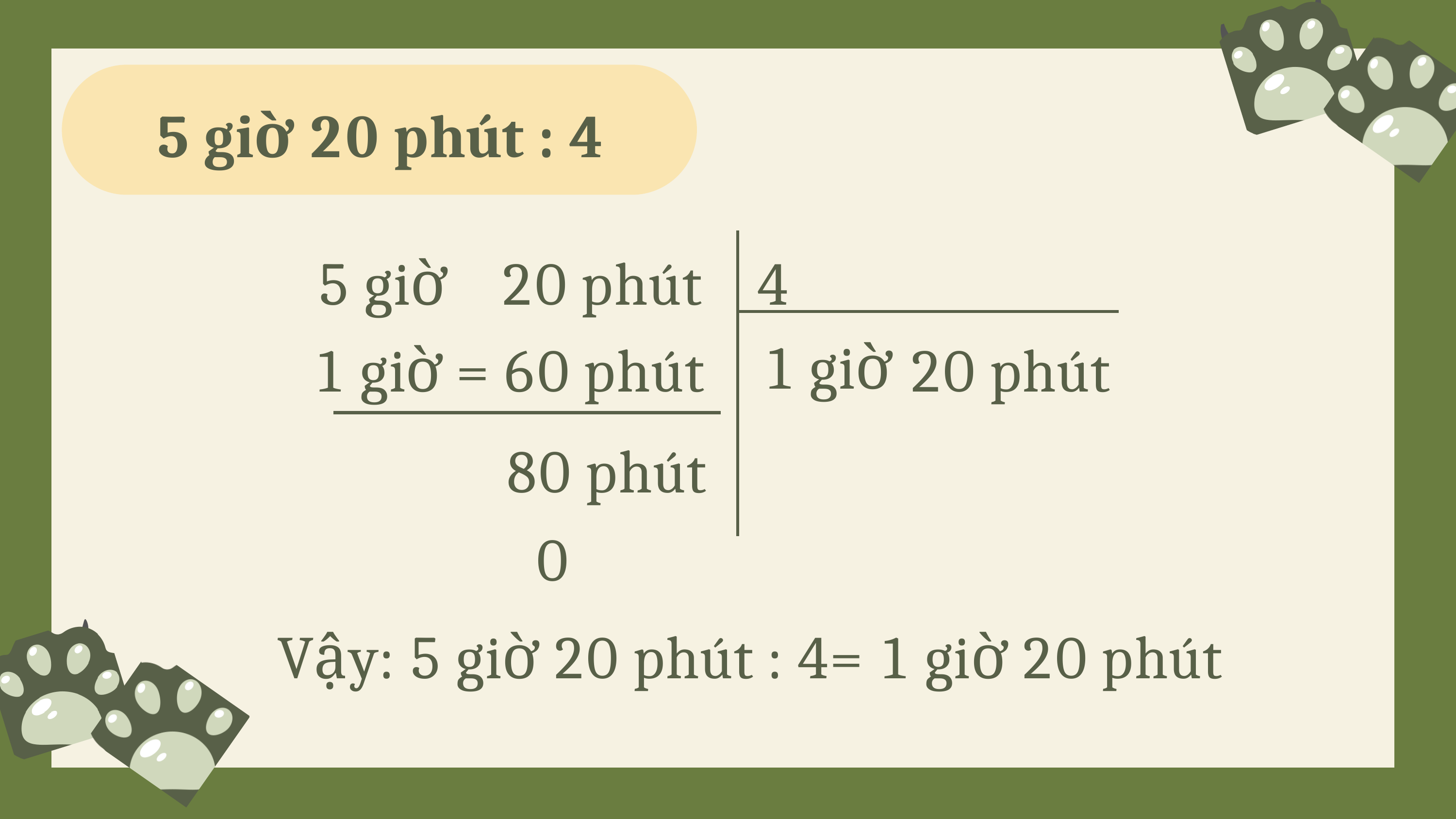

5 giờ 20 phút : 4
5 giờ    20 phút
1 giờ
1 giờ = 60 phút
20 phút
80 phút
0
4
Vậy: 5 giờ 20 phút : 4= 1 giờ 20 phút